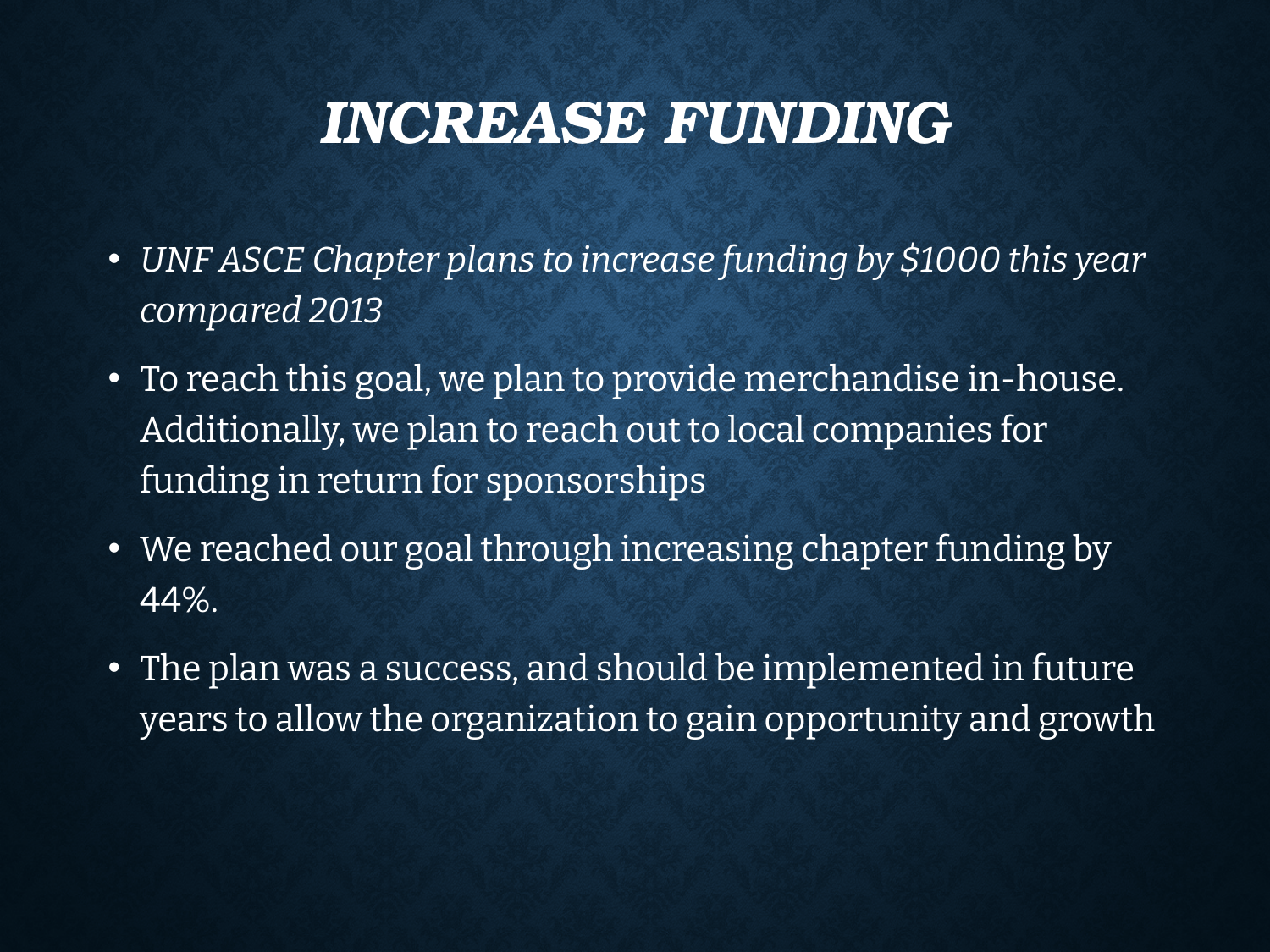

# Increase Funding
UNF ASCE Chapter plans to increase funding by $1000 this year compared 2013
To reach this goal, we plan to provide merchandise in-house. Additionally, we plan to reach out to local companies for funding in return for sponsorships
We reached our goal through increasing chapter funding by 44%.
The plan was a success, and should be implemented in future years to allow the organization to gain opportunity and growth